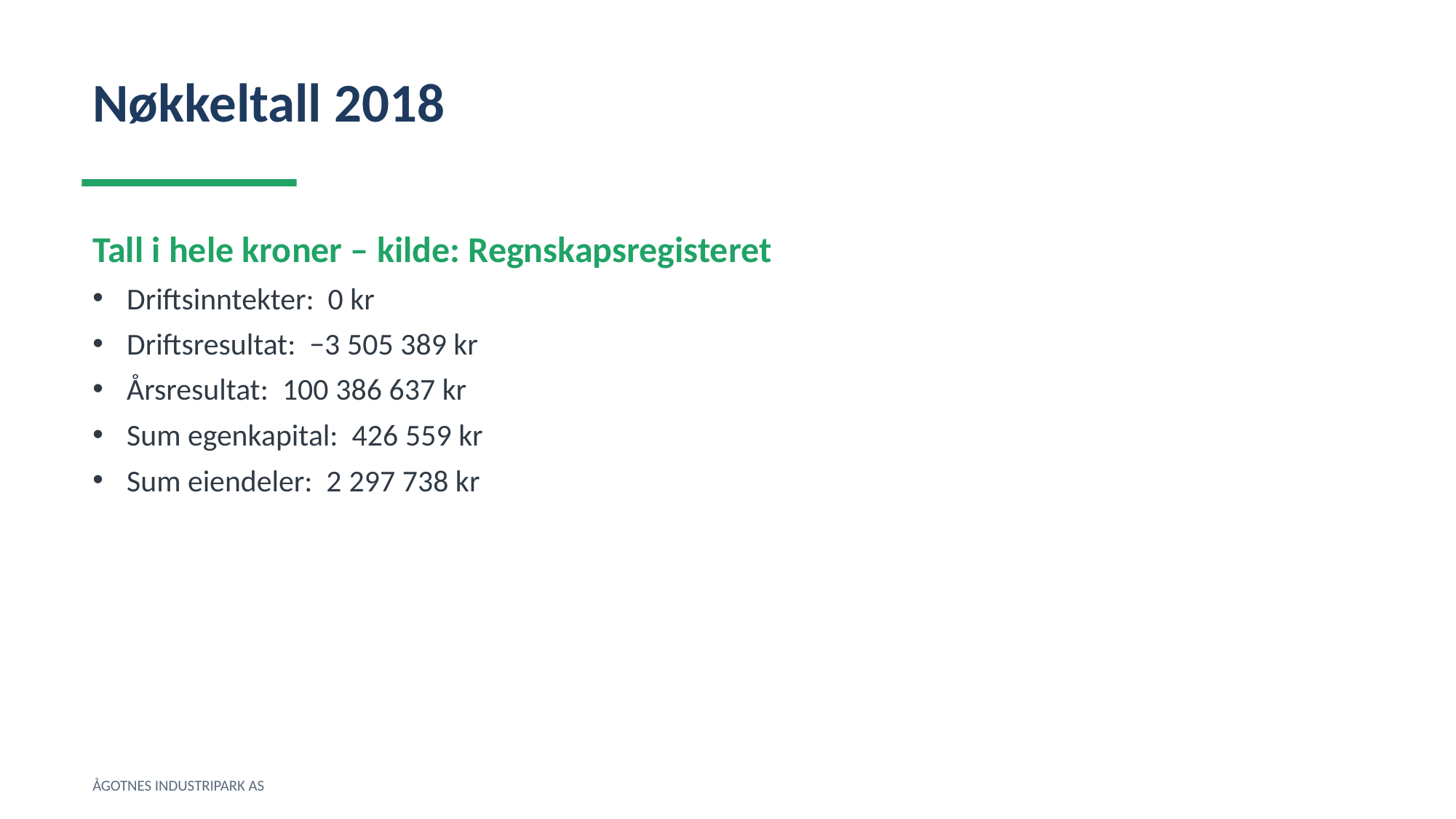

Nøkkeltall 2018

Tall i hele kroner – kilde: Regnskapsregisteret
Driftsinntekter:  0 kr
Driftsresultat:  −3 505 389 kr
Årsresultat:  100 386 637 kr
Sum egenkapital:  426 559 kr
Sum eiendeler:  2 297 738 kr
ÅGOTNES INDUSTRIPARK AS